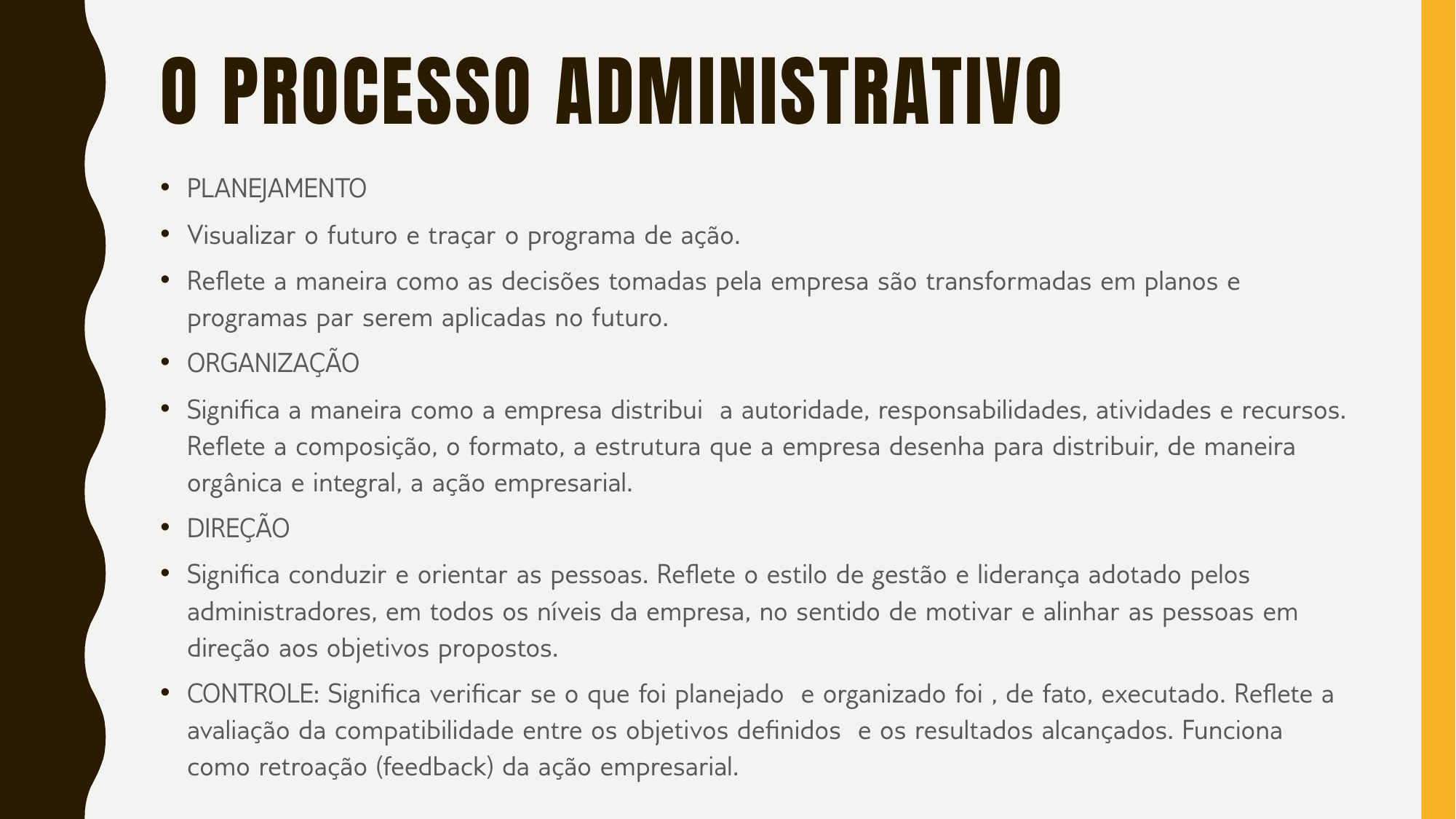

# O PROCESSO ADMINISTRATIVO
PLANEJAMENTO
Visualizar o futuro e traçar o programa de ação.
Reflete a maneira como as decisões tomadas pela empresa são transformadas em planos e programas par serem aplicadas no futuro.
ORGANIZAÇÃO
Significa a maneira como a empresa distribui  a autoridade, responsabilidades, atividades e recursos. Reflete a composição, o formato, a estrutura que a empresa desenha para distribuir, de maneira orgânica e integral, a ação empresarial.
DIREÇÃO
Significa conduzir e orientar as pessoas. Reflete o estilo de gestão e liderança adotado pelos administradores, em todos os níveis da empresa, no sentido de motivar e alinhar as pessoas em direção aos objetivos propostos.
CONTROLE: Significa verificar se o que foi planejado  e organizado foi , de fato, executado. Reflete a avaliação da compatibilidade entre os objetivos definidos  e os resultados alcançados. Funciona como retroação (feedback) da ação empresarial.